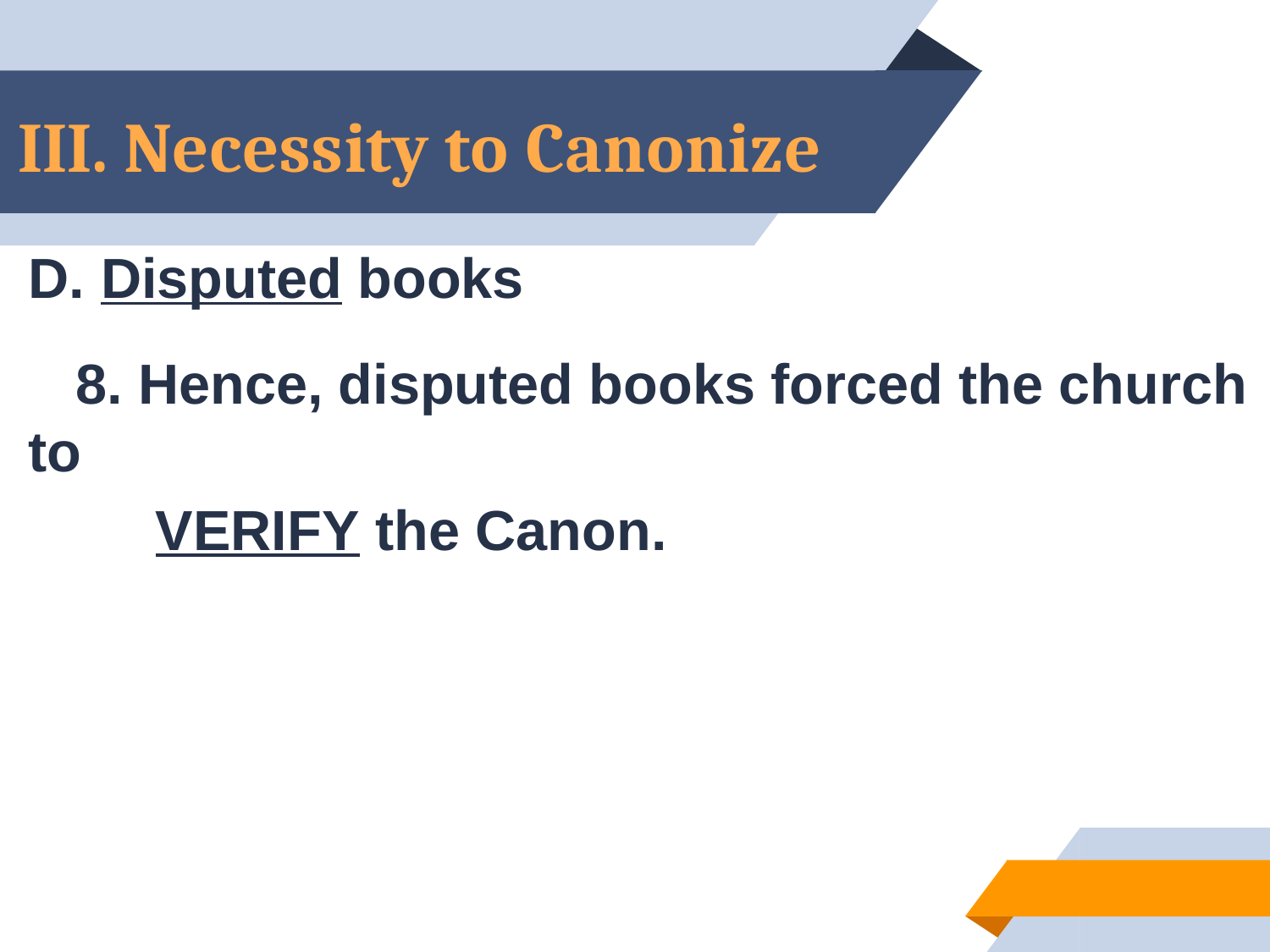

# III. Necessity to Canonize
D. Disputed books

   8. Hence, disputed books forced the church to
	VERIFY the Canon.

52